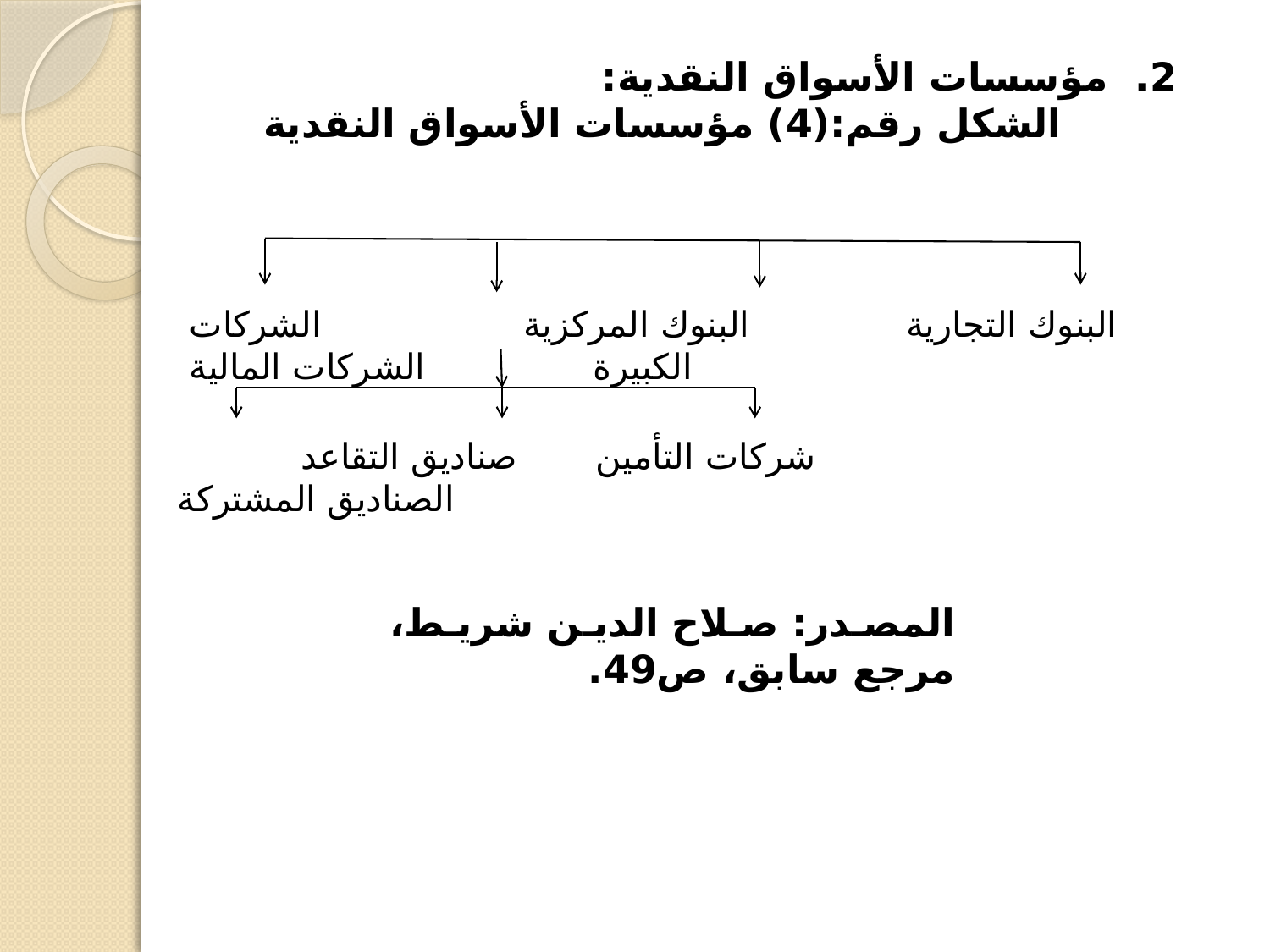

2.  مؤسسات الأسواق النقدية:
الشكل رقم:(4) مؤسسات الأسواق النقدية
البنوك التجارية              البنوك المركزية                  الشركات الكبيرة               الشركات المالية
شركات التأمين       صناديق التقاعد            الصناديق المشتركة
المصدر: صلاح الدين شريط، مرجع سابق، ص49.